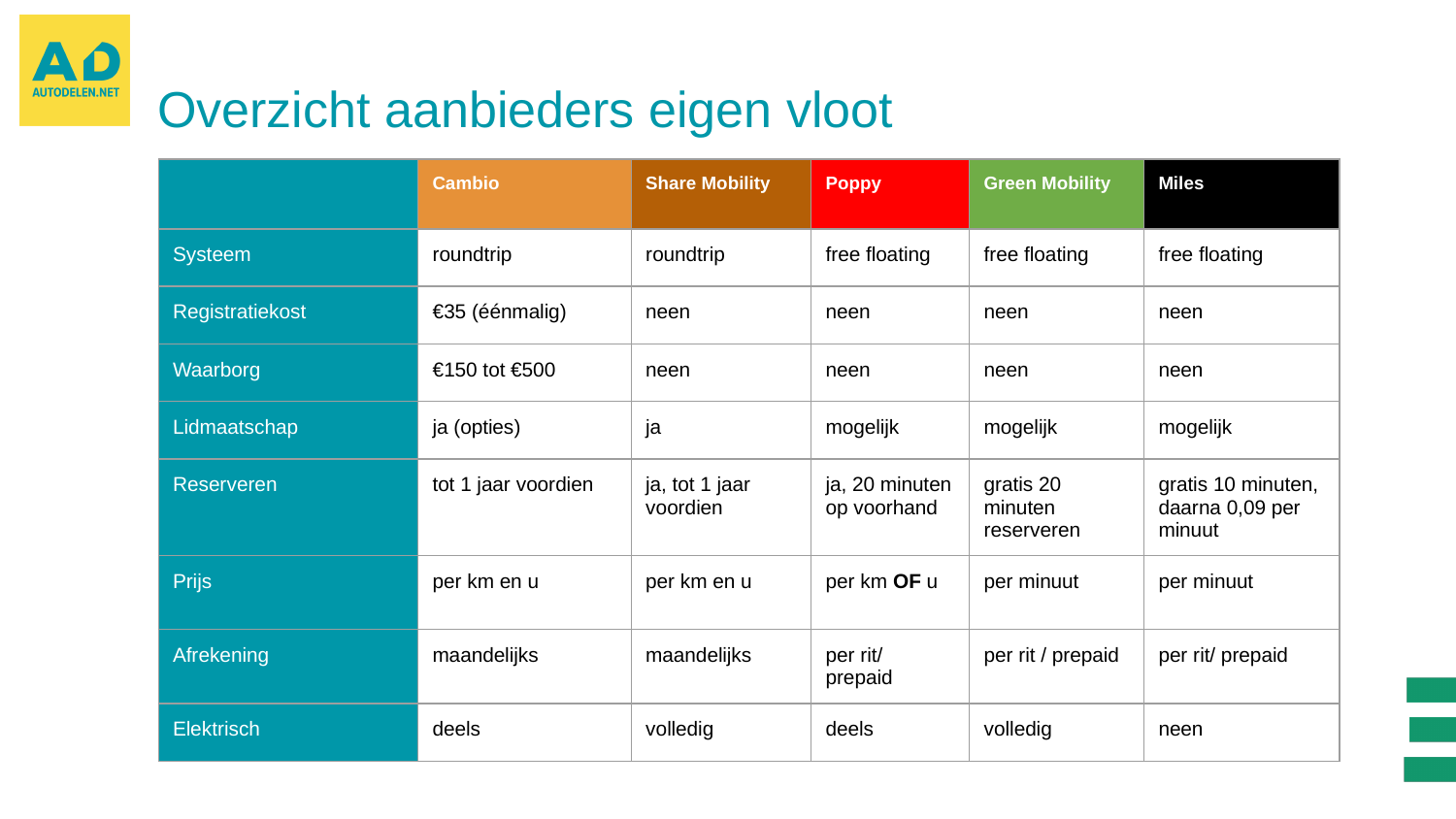

Overzicht aanbieders eigen vloot
|  | Cambio | Share Mobility | Poppy | Green Mobility | Miles |
| --- | --- | --- | --- | --- | --- |
| Systeem | roundtrip | roundtrip | free floating | free floating | free floating |
| Registratiekost | €35 (éénmalig) | neen | neen | neen | neen |
| Waarborg | €150 tot €500 | neen | neen | neen | neen |
| Lidmaatschap | ja (opties) | ja | mogelijk | mogelijk | mogelijk |
| Reserveren | tot 1 jaar voordien | ja, tot 1 jaar voordien | ja, 20 minuten op voorhand | gratis 20 minuten reserveren | gratis 10 minuten, daarna 0,09 per minuut |
| Prijs | per km en u | per km en u | per km OF u | per minuut | per minuut |
| Afrekening | maandelijks | maandelijks | per rit/ prepaid | per rit / prepaid | per rit/ prepaid |
| Elektrisch | deels | volledig | deels | volledig | neen |